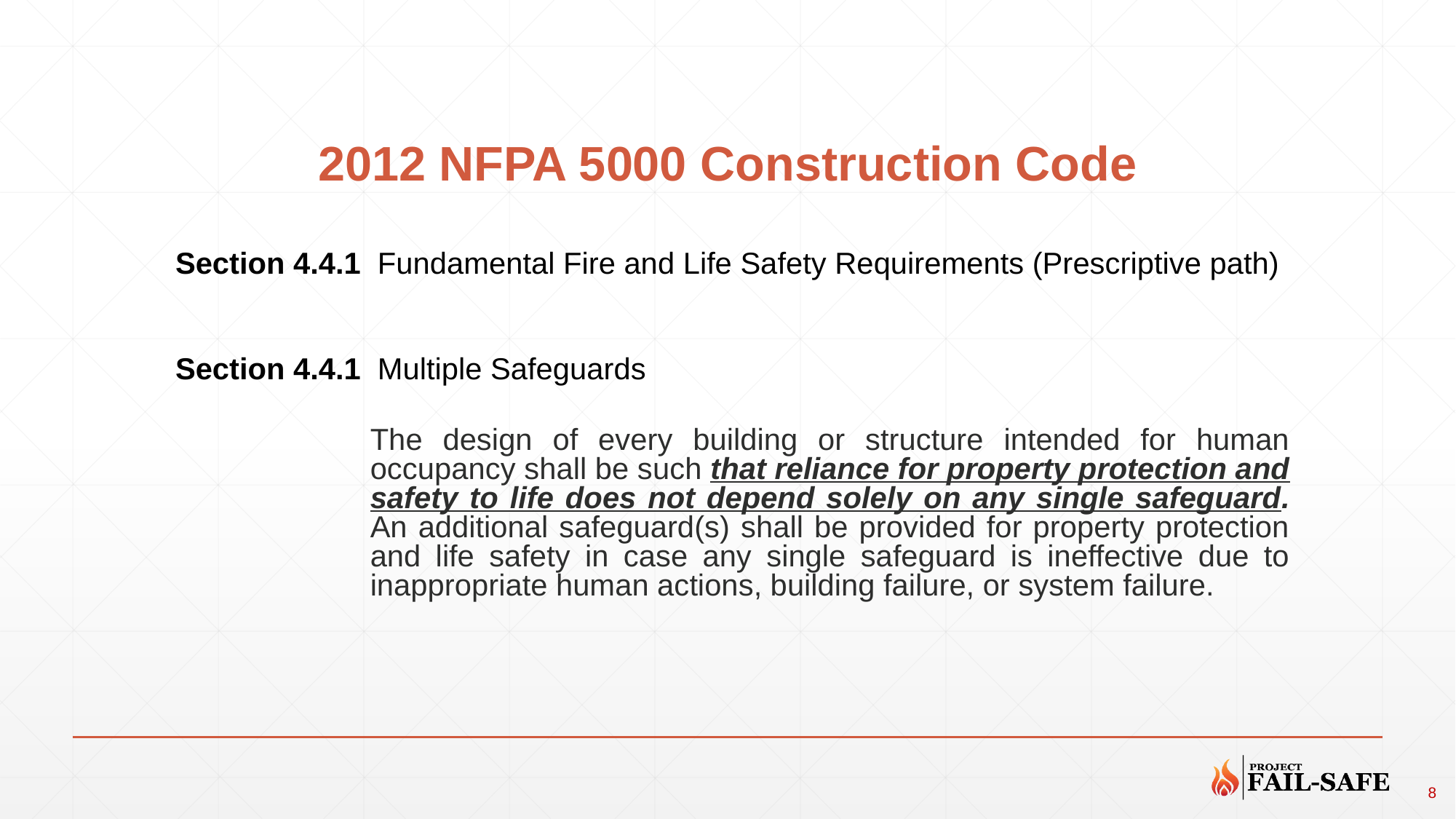

# 2012 NFPA 5000 Construction Code
Section 4.4.1  Fundamental Fire and Life Safety Requirements (Prescriptive path)

Section 4.4.1  Multiple Safeguards

The design of every building or structure intended for human occupancy shall be such that reliance for property protection and safety to life does not depend solely on any single safeguard. An additional safeguard(s) shall be provided for property protection and life safety in case any single safeguard is ineffective due to inappropriate human actions, building failure, or system failure.

8